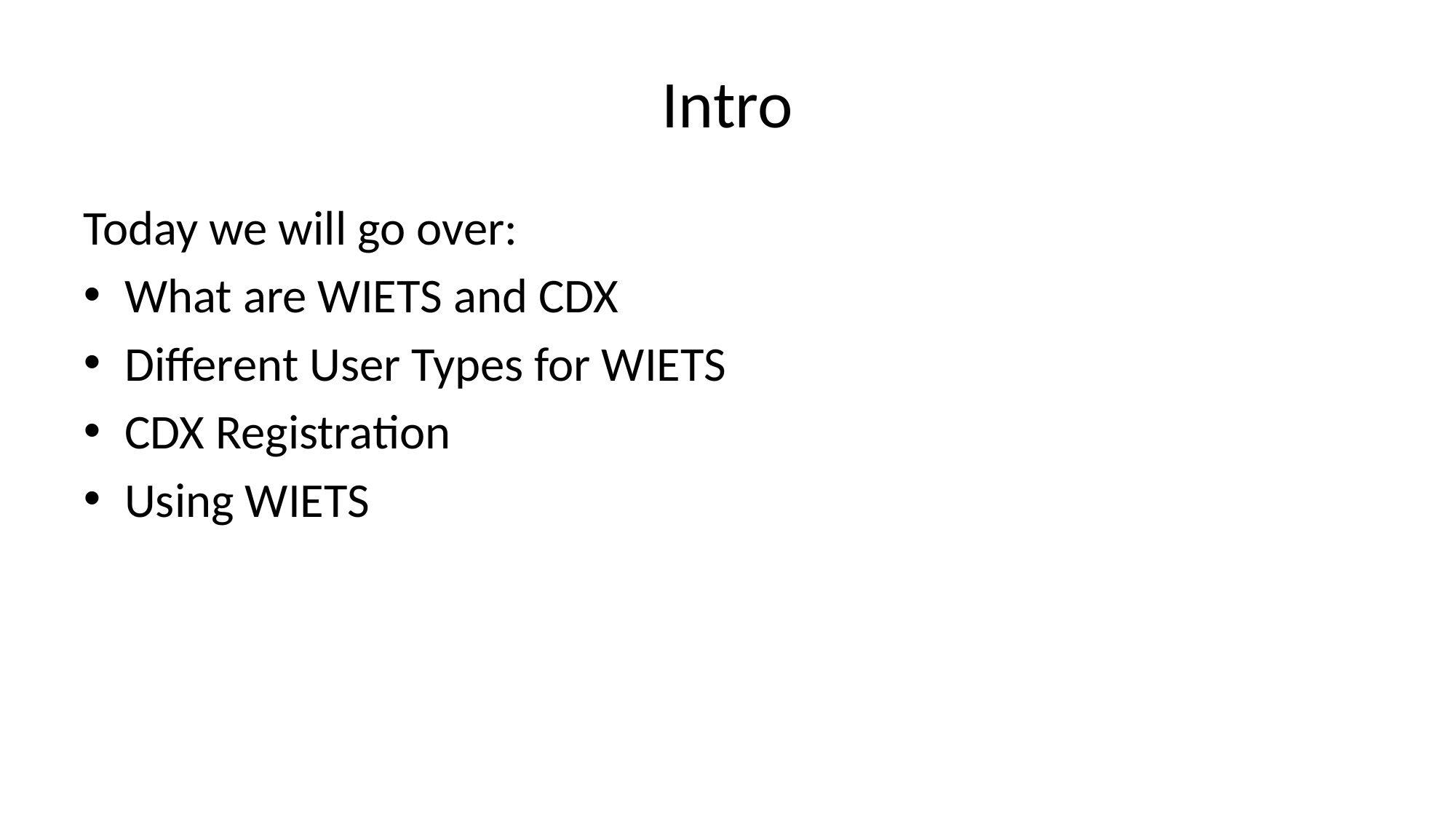

# Intro
Today we will go over:
What are WIETS and CDX
Different User Types for WIETS
CDX Registration
Using WIETS